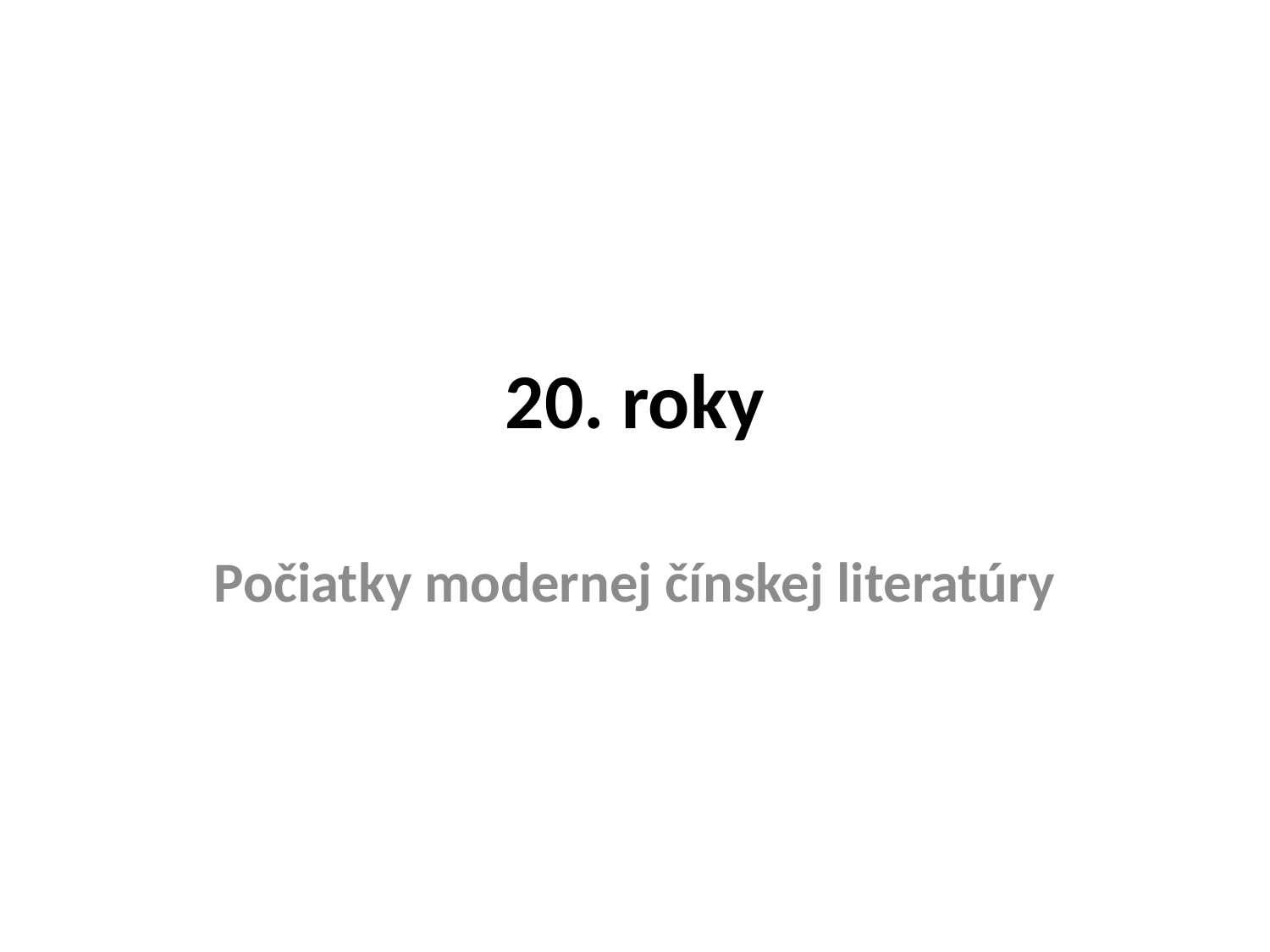

# 20. roky
Počiatky modernej čínskej literatúry